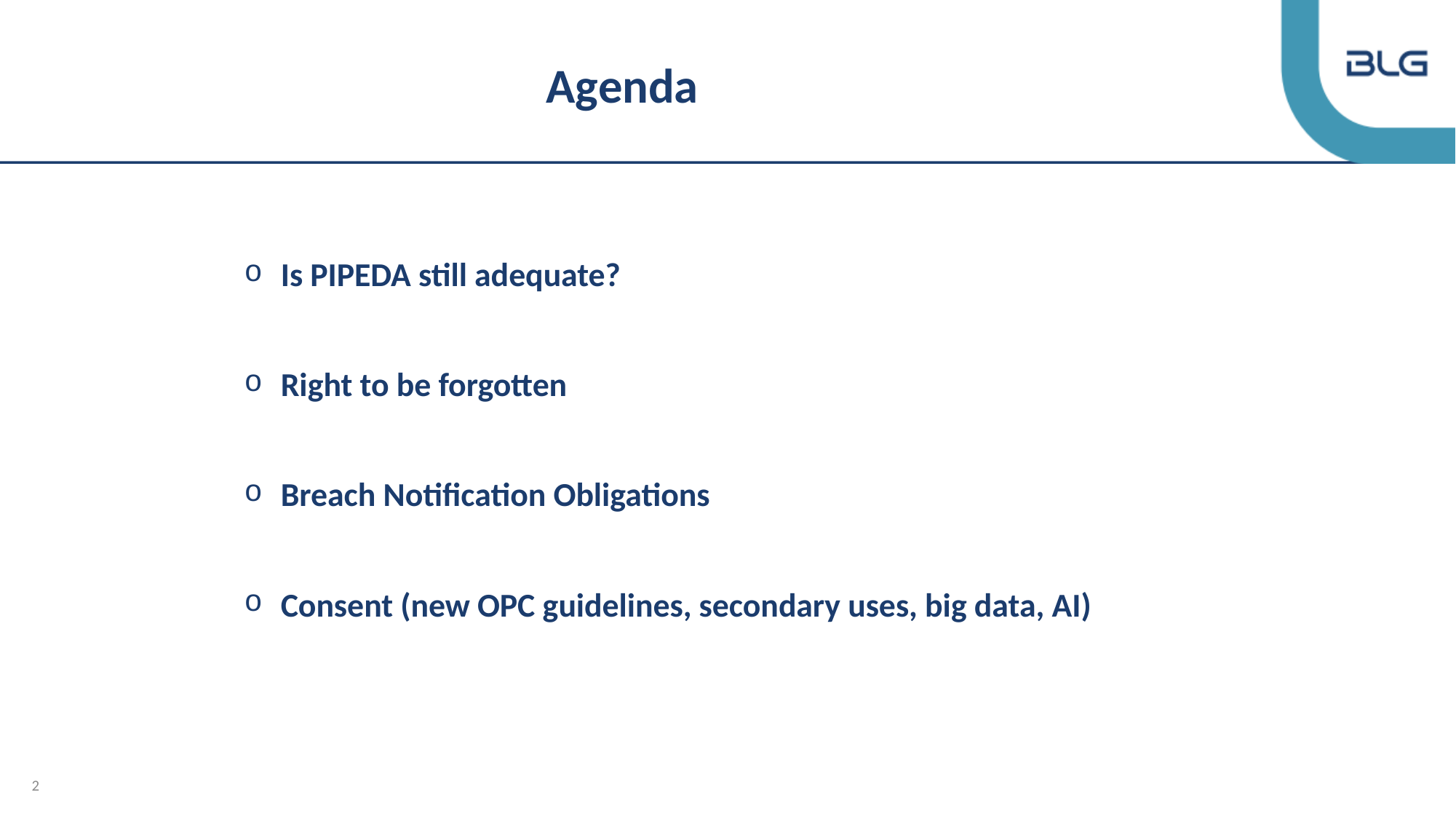

# Agenda
Is PIPEDA still adequate?

Right to be forgotten

Breach Notification Obligations

Consent (new OPC guidelines, secondary uses, big data, AI)

2